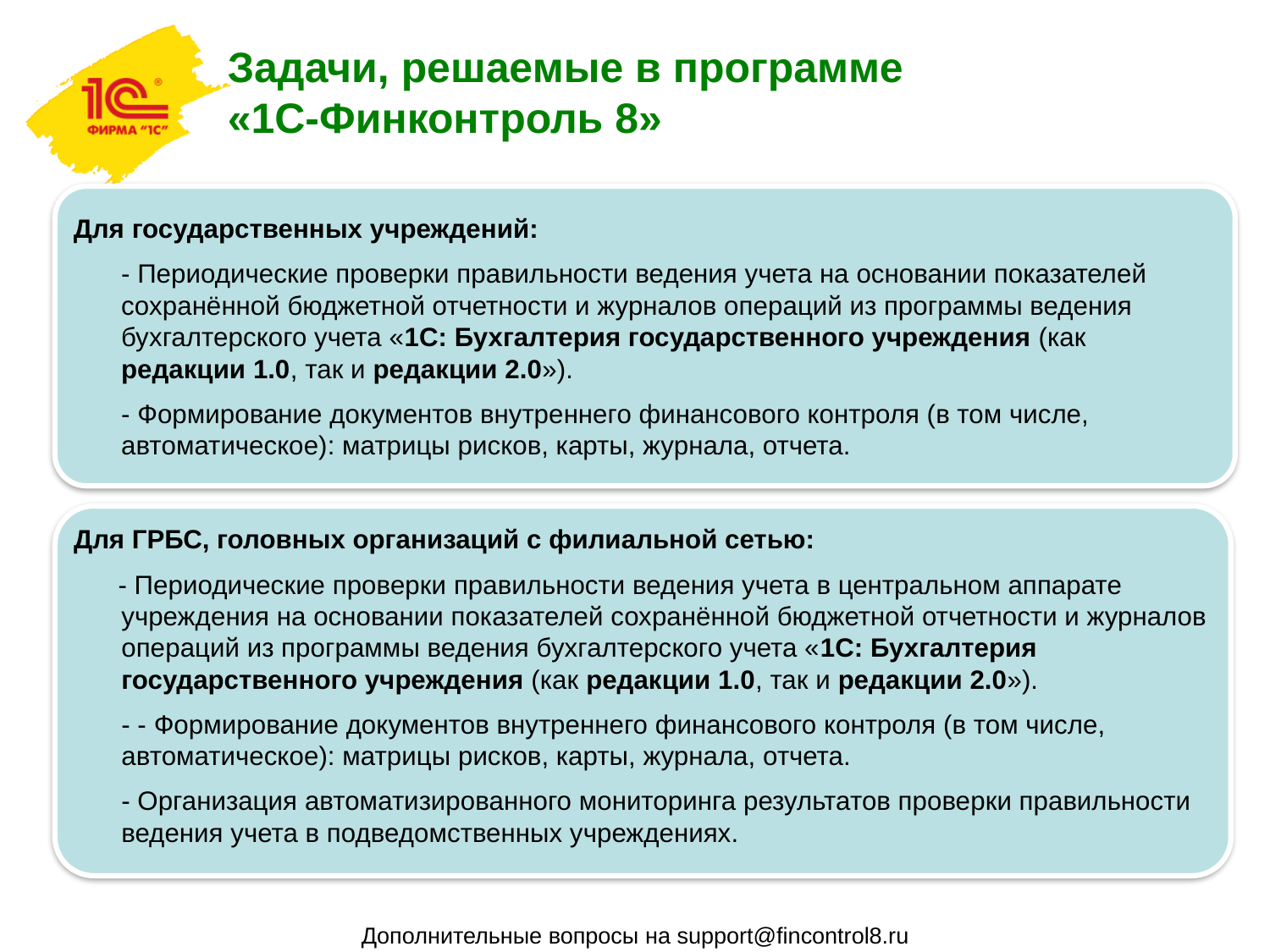

Задачи, решаемые в программе
«1С-Финконтроль 8»

Для государственных учреждений:
	- Периодические проверки правильности ведения учета на основании показателей сохранённой бюджетной отчетности и журналов операций из программы ведения бухгалтерского учета «1С: Бухгалтерия государственного учреждения (как редакции 1.0, так и редакции 2.0»).
	- Формирование документов внутреннего финансового контроля (в том числе, автоматическое): матрицы рисков, карты, журнала, отчета.

Для ГРБС, головных организаций с филиальной сетью:
      - Периодические проверки правильности ведения учета в центральном аппарате учреждения на основании показателей сохранённой бюджетной отчетности и журналов операций из программы ведения бухгалтерского учета «1С: Бухгалтерия государственного учреждения (как редакции 1.0, так и редакции 2.0»).
	- - Формирование документов внутреннего финансового контроля (в том числе, автоматическое): матрицы рисков, карты, журнала, отчета.
	- Организация автоматизированного мониторинга результатов проверки правильности ведения учета в подведомственных учреждениях.
Дополнительные вопросы на support@fincontrol8.ru